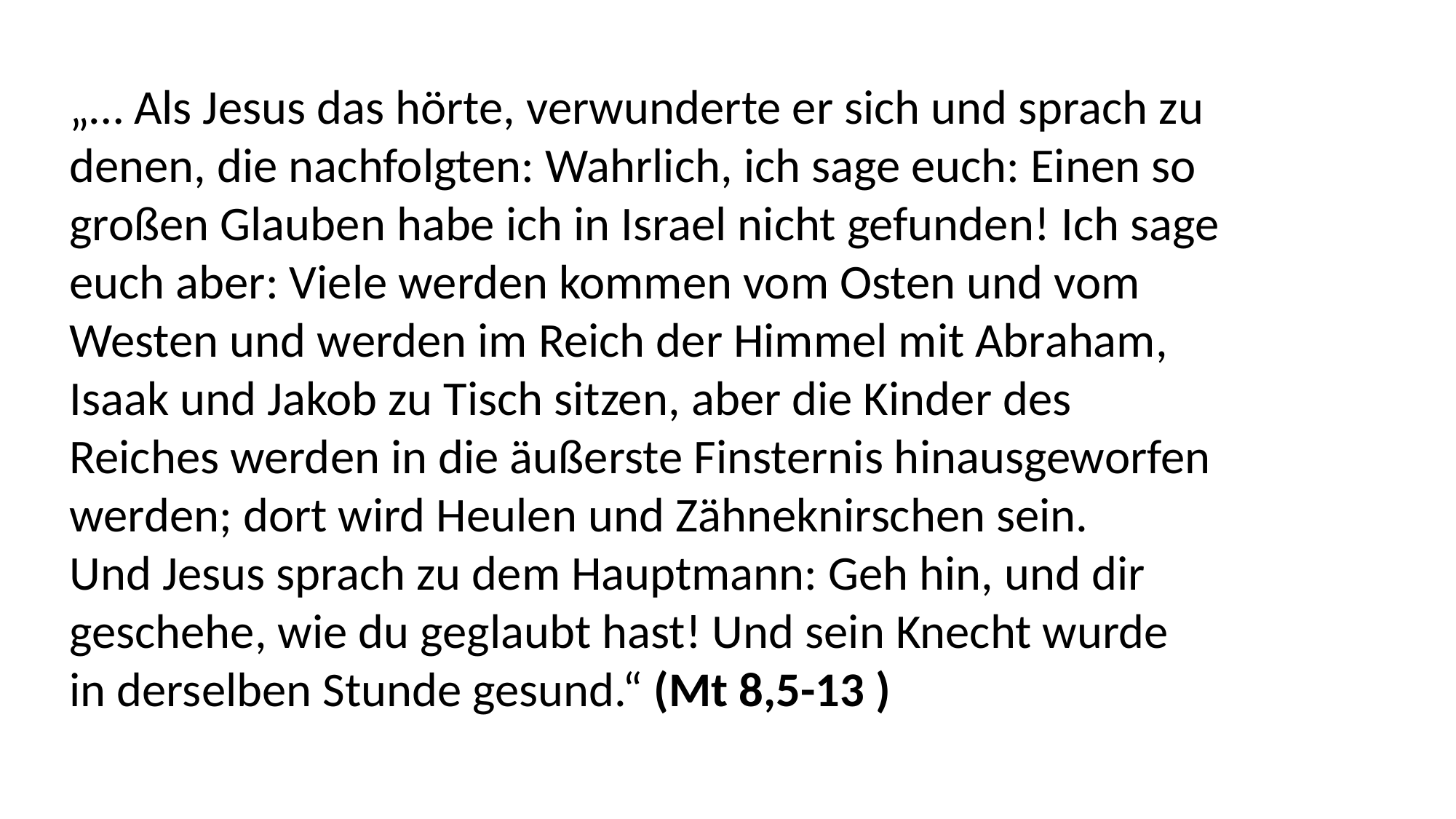

„… Als Jesus das hörte, verwunderte er sich und sprach zu
denen, die nachfolgten: Wahrlich, ich sage euch: Einen so
großen Glauben habe ich in Israel nicht gefunden! Ich sage
euch aber: Viele werden kommen vom Osten und vom
Westen und werden im Reich der Himmel mit Abraham,
Isaak und Jakob zu Tisch sitzen, aber die Kinder des
Reiches werden in die äußerste Finsternis hinausgeworfen
werden; dort wird Heulen und Zähneknirschen sein.
Und Jesus sprach zu dem Hauptmann: Geh hin, und dir
geschehe, wie du geglaubt hast! Und sein Knecht wurde
in derselben Stunde gesund.“ (Mt 8,5-13 )